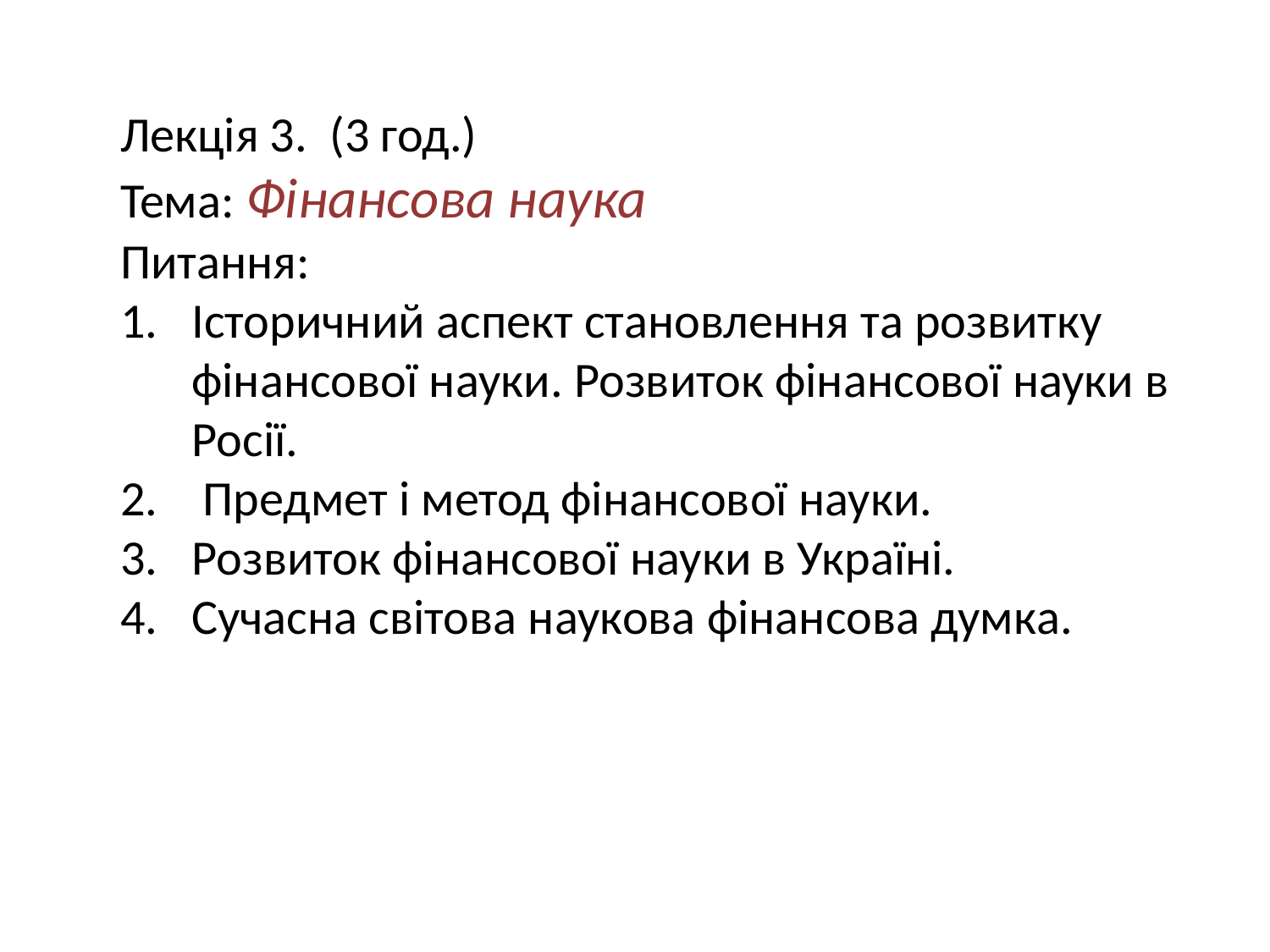

Лекція 3.  (3 год.)
Тема: Фінансова наука
Питання:
Історичний аспект становлення та розвитку фінансової науки. Розвиток фінансової науки в Росії.
 Предмет і метод фінансової науки.
Розвиток фінансової науки в Україні.
Сучасна світова наукова фінансова думка.